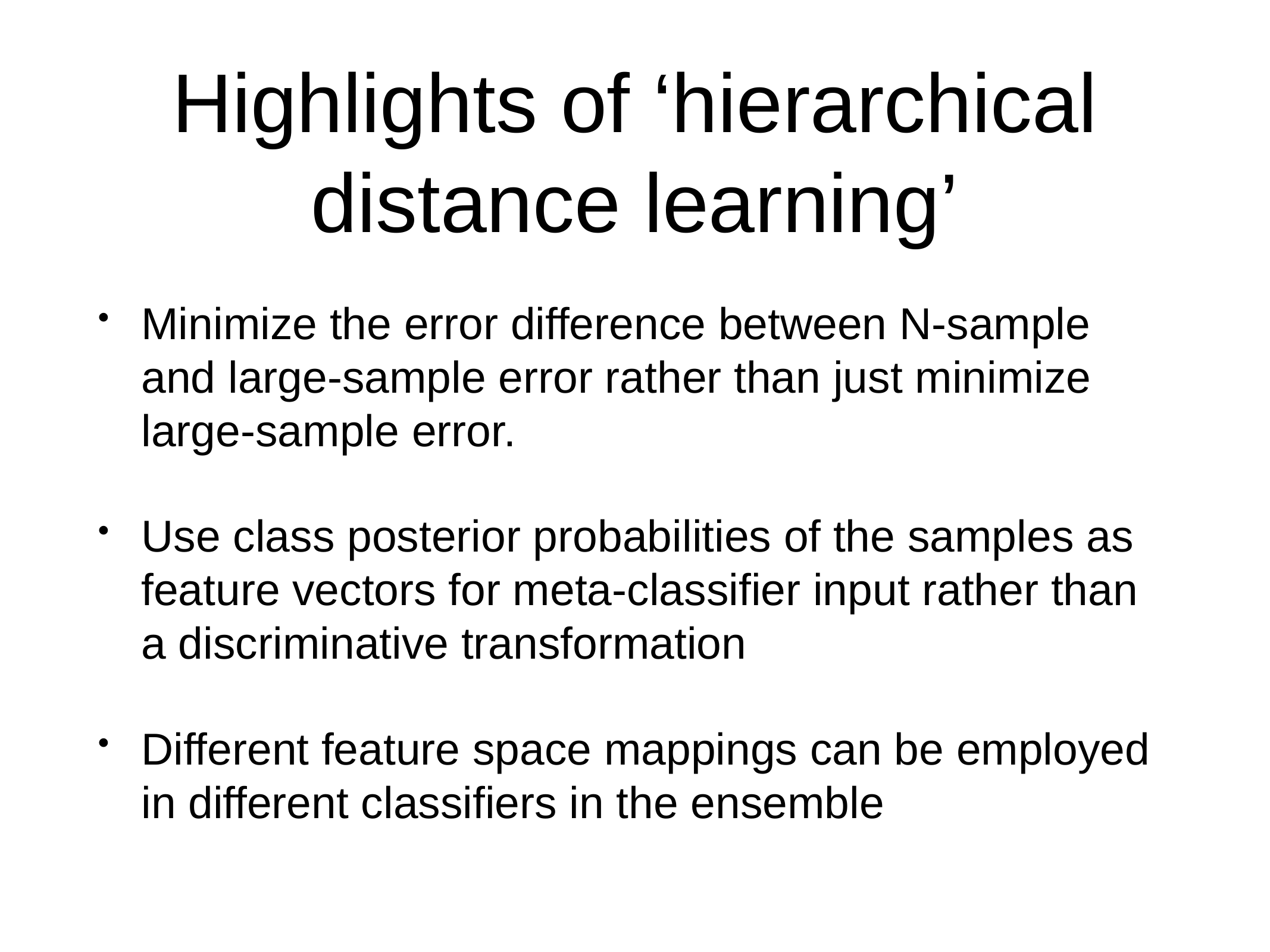

# Highlights of ‘hierarchical distance learning’
Minimize the error difference between N-sample and large-sample error rather than just minimize large-sample error.
Use class posterior probabilities of the samples as feature vectors for meta-classifier input rather than a discriminative transformation
Different feature space mappings can be employed in different classifiers in the ensemble